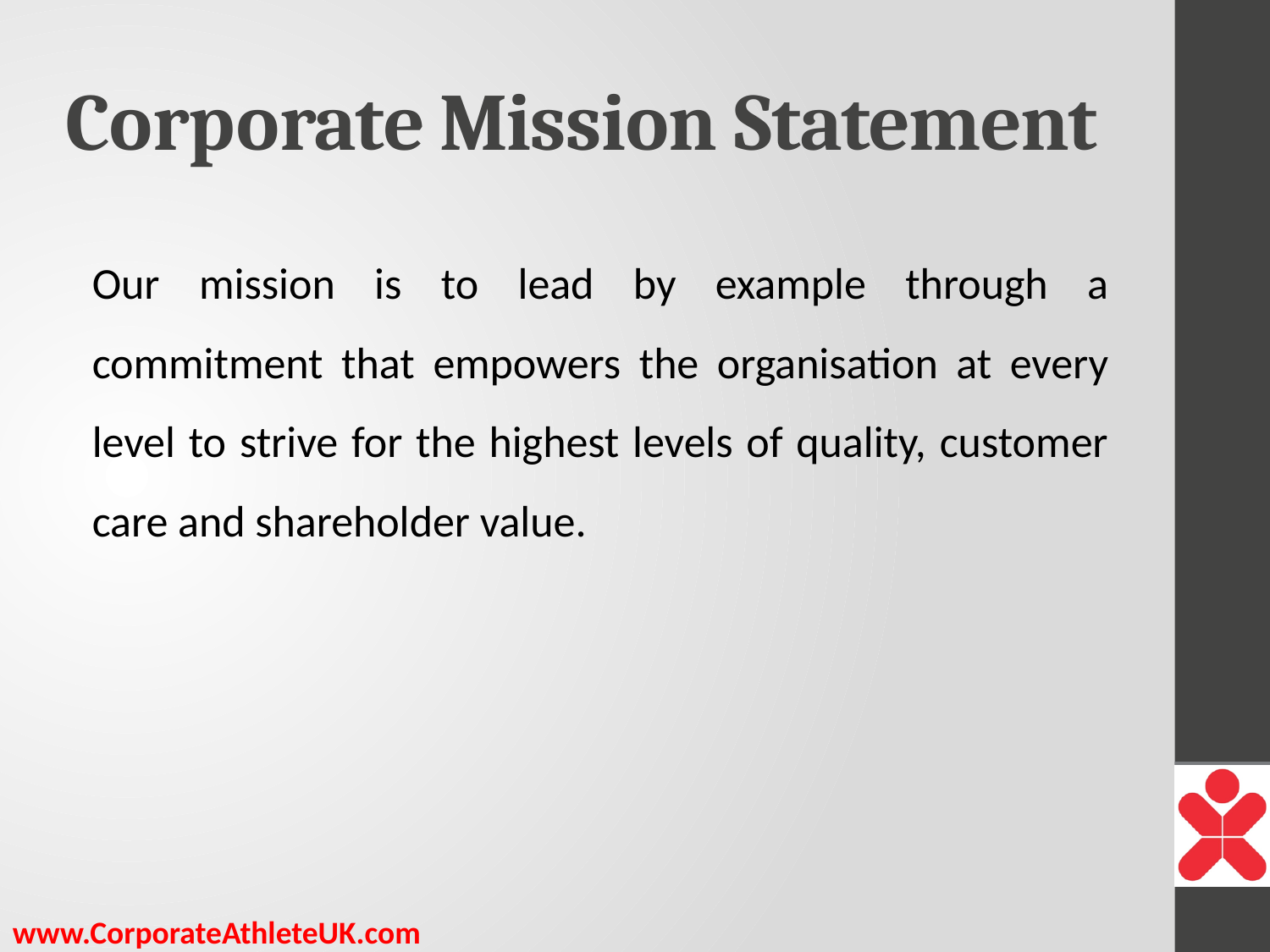

# Corporate Mission Statement
Our mission is to lead by example through a commitment that empowers the organisation at every level to strive for the highest levels of quality, customer care and shareholder value.